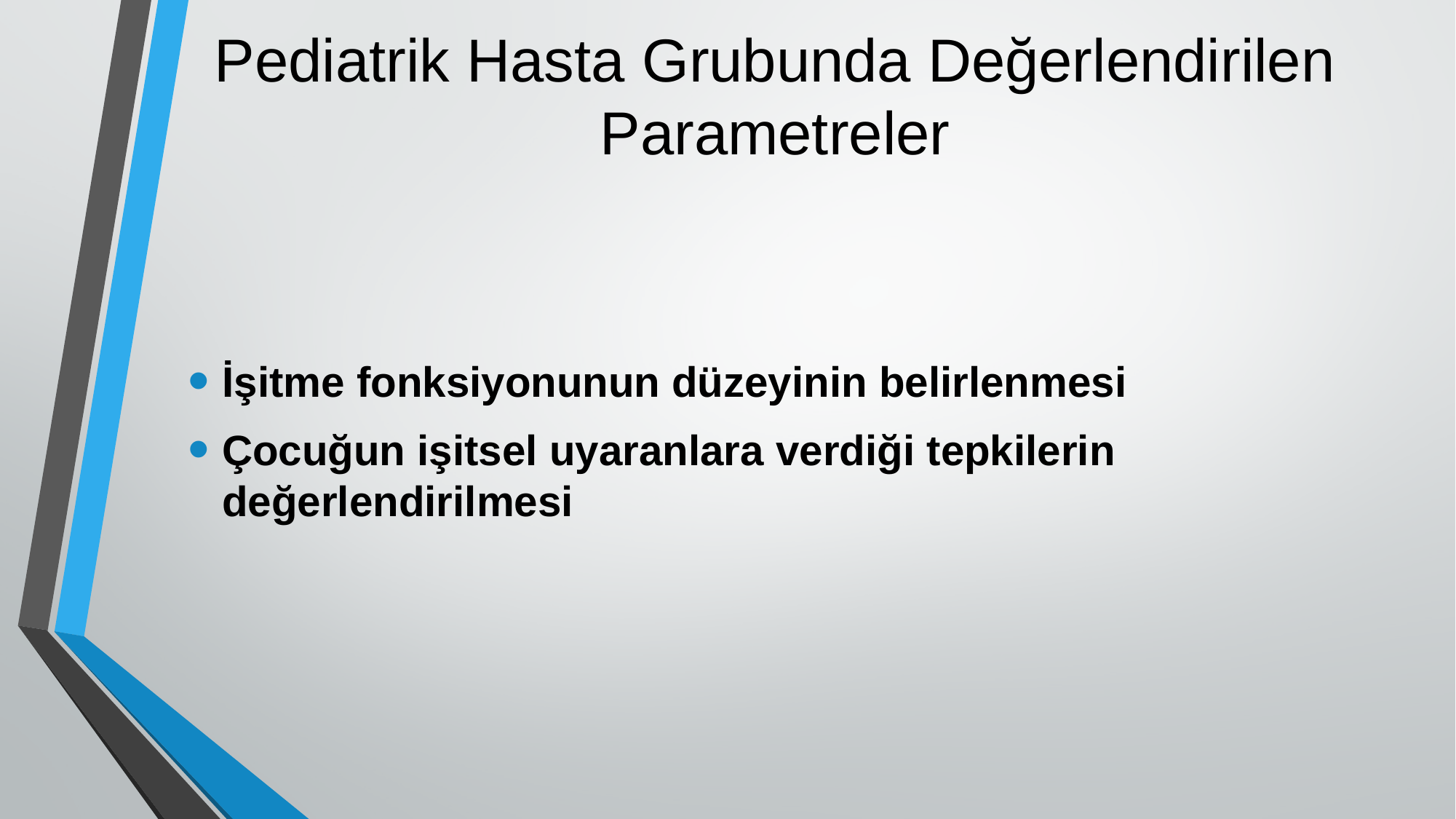

# Pediatrik Hasta Grubunda Değerlendirilen Parametreler
İşitme fonksiyonunun düzeyinin belirlenmesi
Çocuğun işitsel uyaranlara verdiği tepkilerin değerlendirilmesi